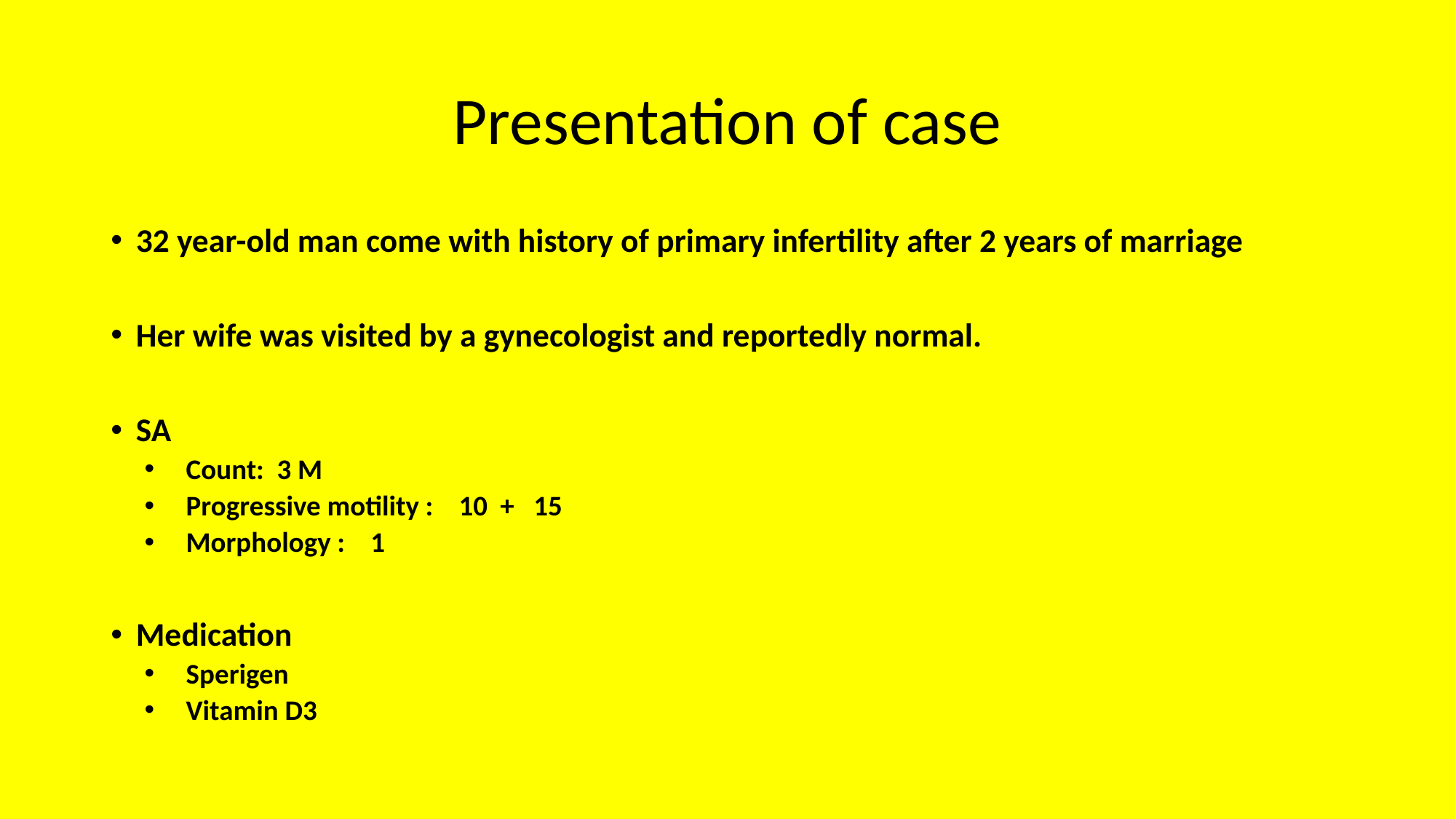

# Presentation of case
32 year-old man come with history of primary infertility after 2 years of marriage

Her wife was visited by a gynecologist and reportedly normal.

SA
Count:  3 M
Progressive motility :    10  +   15
Morphology :    1

Medication
Sperigen
Vitamin D3